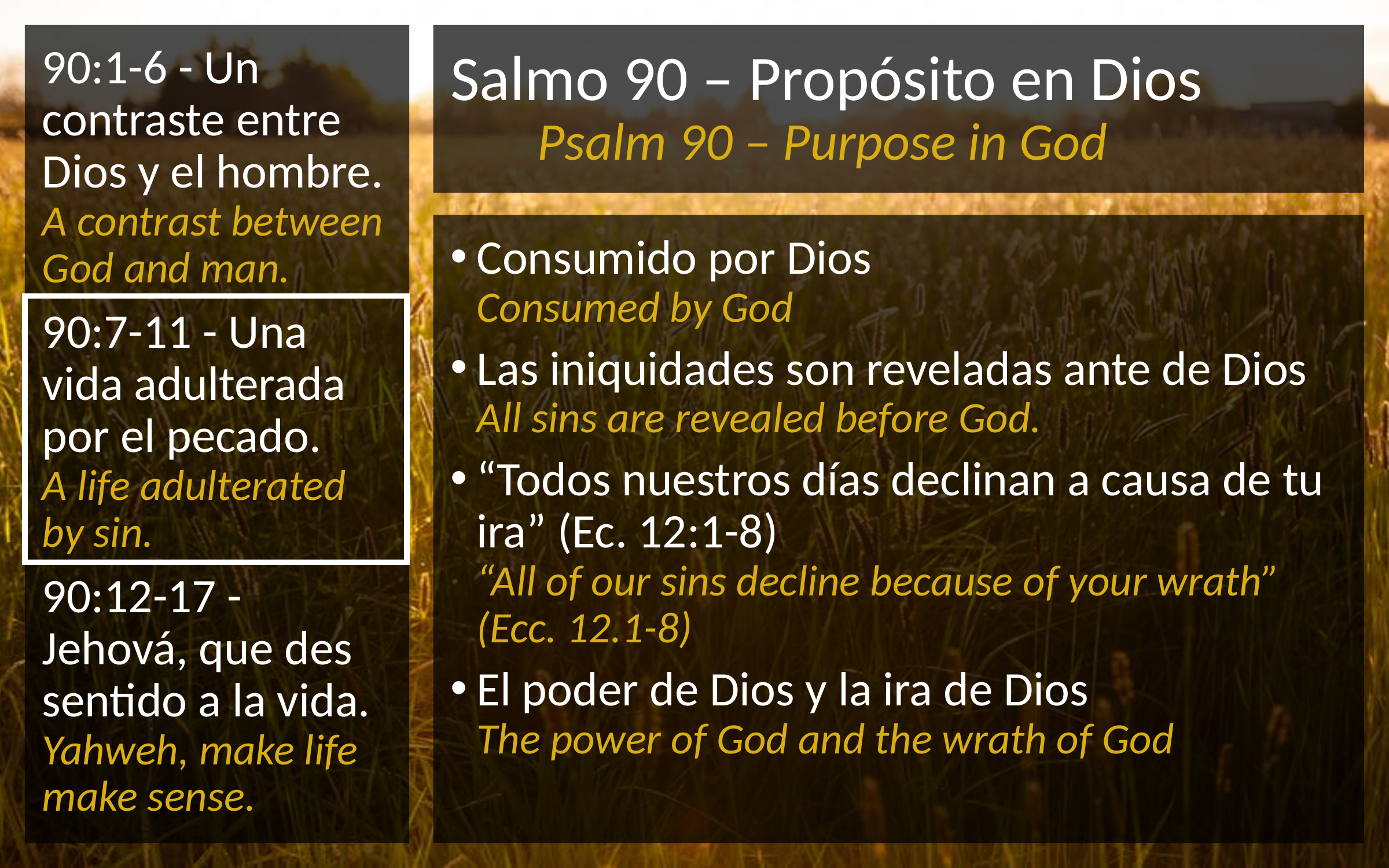

# Salmo 90 – Propósito en Dios Psalm 90 – Purpose in God
Consumido por Dios
Consumed by God
Las iniquidades son reveladas ante de Dios
All sins are revealed before God.
“Todos nuestros días declinan a causa de tu ira” (Ec. 12:1-8)
“All of our sins decline because of your wrath” (Ecc. 12.1-8)
El poder de Dios y la ira de Dios
The power of God and the wrath of God